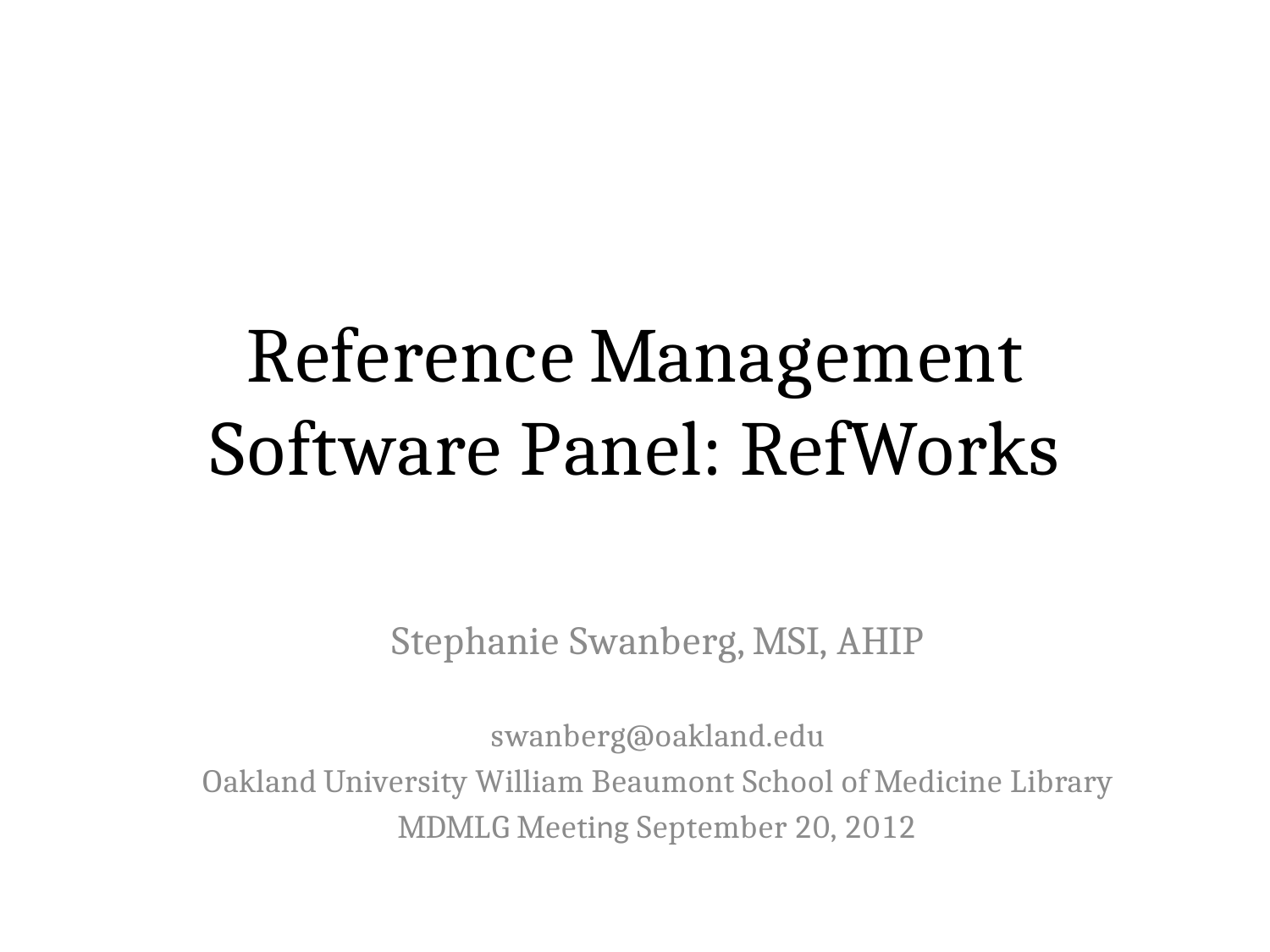

# Reference Management Software Panel: RefWorks
Stephanie Swanberg, MSI, AHIP

swanberg@oakland.edu
Oakland University William Beaumont School of Medicine Library
MDMLG Meeting September 20, 2012